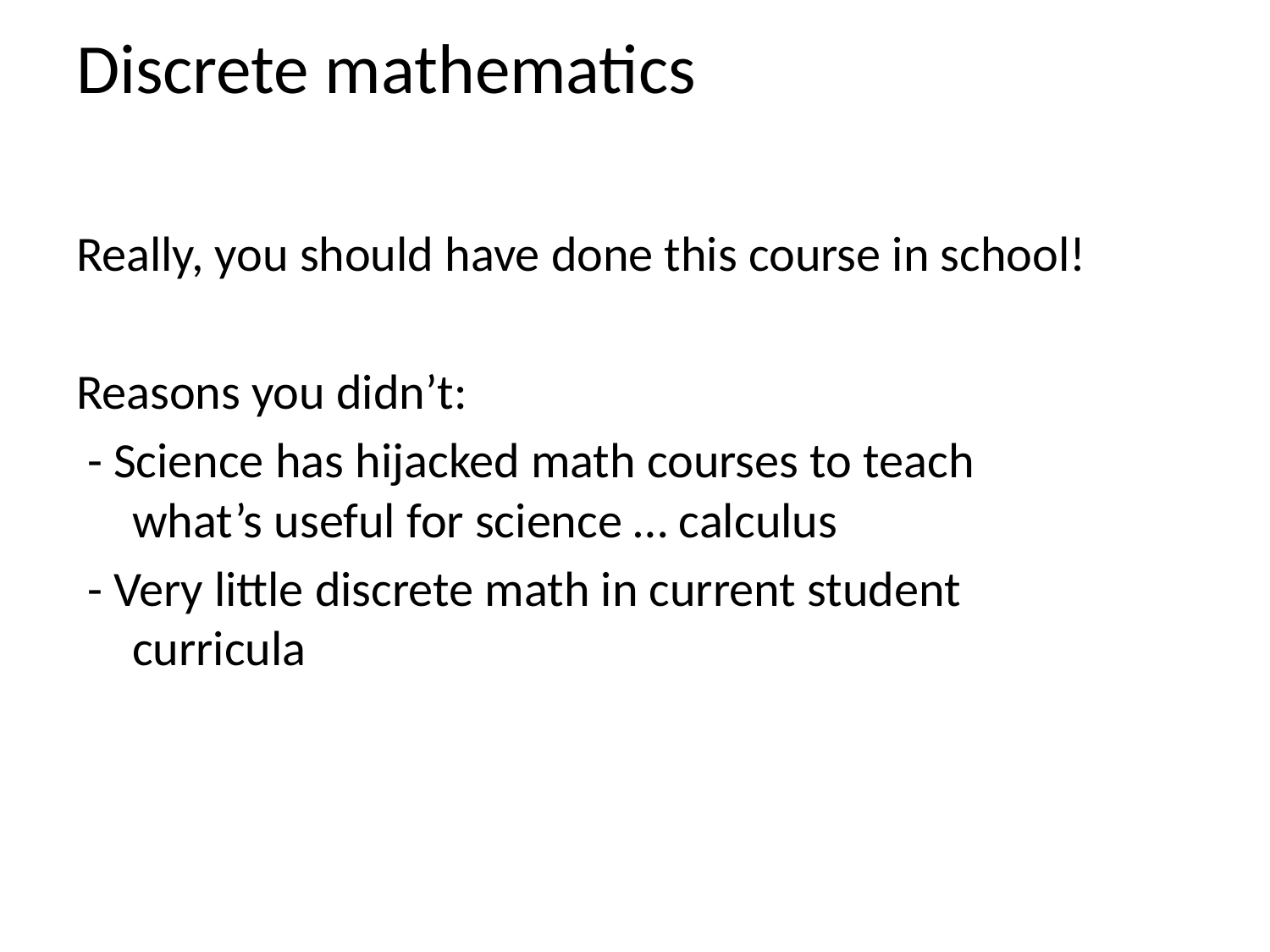

# Discrete mathematics

Really, you should have done this course in school!

Reasons you didn’t:
 - Science has hijacked math courses to teach
     what’s useful for science … calculus
 - Very little discrete math in current student
     curricula